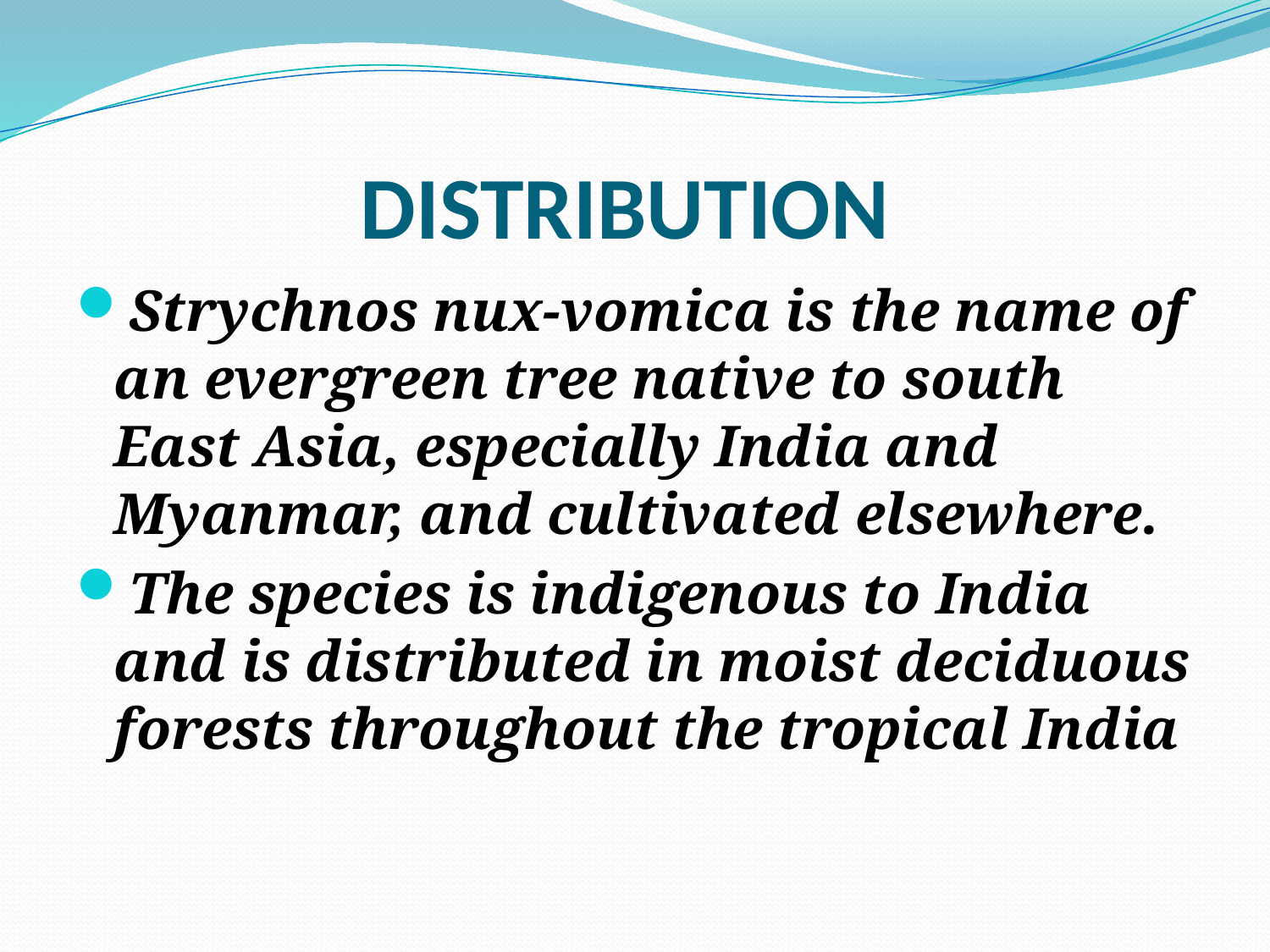

# DISTRIBUTION
Strychnos nux-vomica is the name of an evergreen tree native to south East Asia, especially India and Myanmar, and cultivated elsewhere.
The species is indigenous to India and is distributed in moist deciduous forests throughout the tropical India